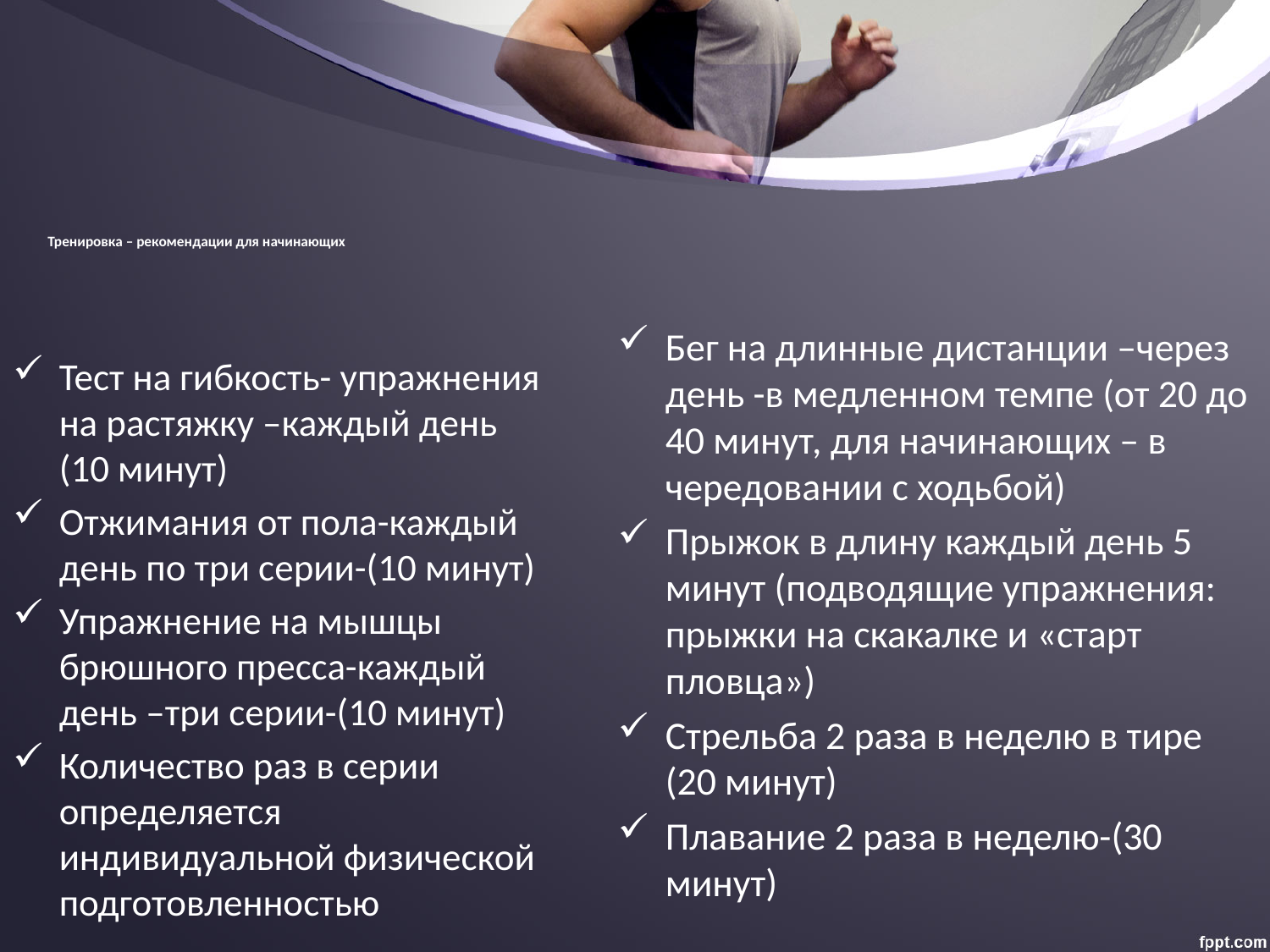

# Тренировка – рекомендации для начинающих
Бег на длинные дистанции –через день -в медленном темпе (от 20 до 40 минут, для начинающих – в чередовании с ходьбой)
Прыжок в длину каждый день 5 минут (подводящие упражнения: прыжки на скакалке и «старт пловца»)
Стрельба 2 раза в неделю в тире (20 минут)
Плавание 2 раза в неделю-(30 минут)
Тест на гибкость- упражнения на растяжку –каждый день (10 минут)
Отжимания от пола-каждый день по три серии-(10 минут)
Упражнение на мышцы брюшного пресса-каждый день –три серии-(10 минут)
Количество раз в серии определяется индивидуальной физической подготовленностью